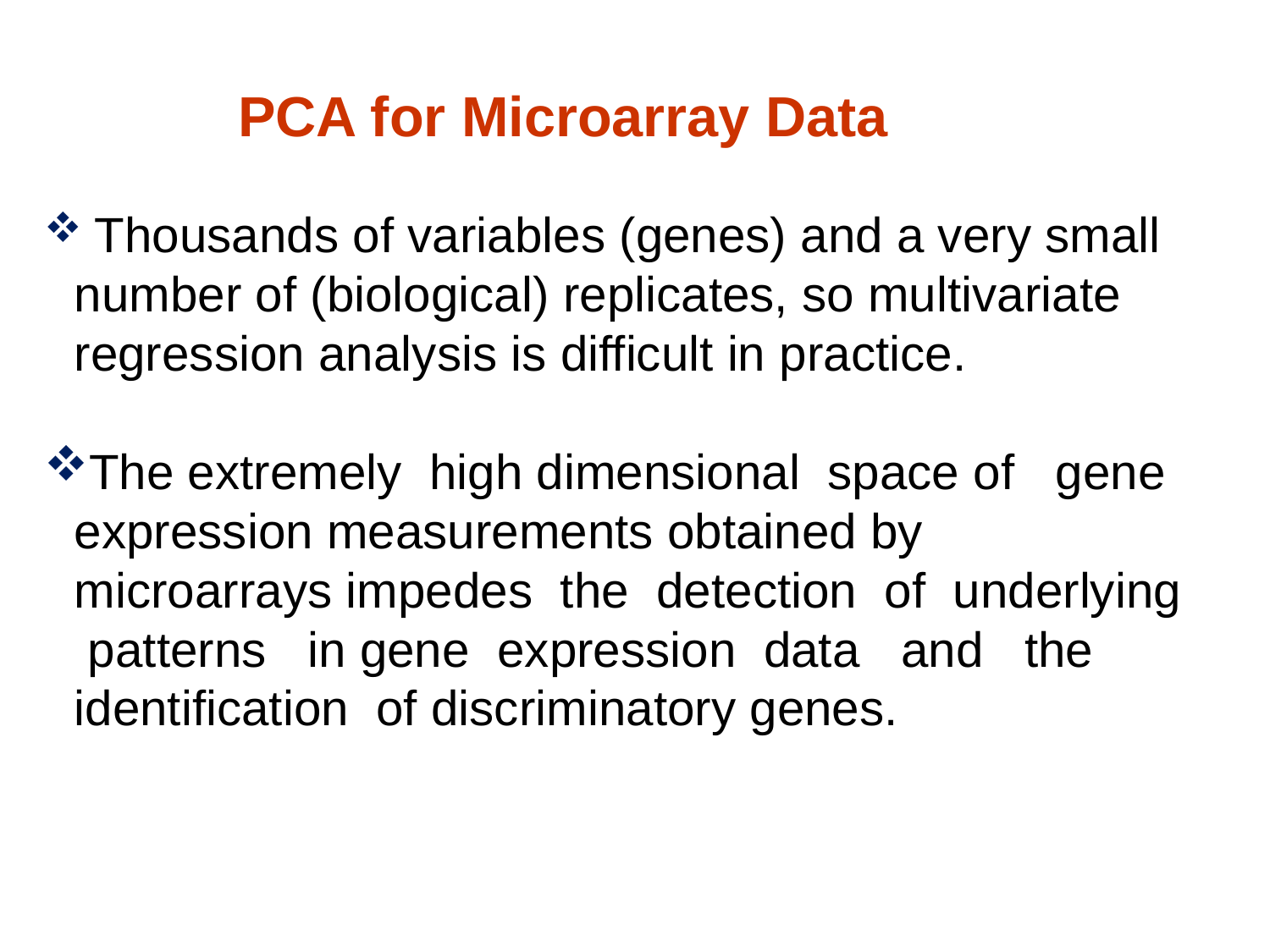

PCA for Microarray Data

 Thousands of variables (genes) and a very small number of (biological) replicates, so multivariate regression analysis is difficult in practice.

The extremely  high dimensional  space of   gene expression measurements obtained by microarrays impedes  the  detection  of  underlying  patterns   in gene  expression  data   and   the   identification  of discriminatory genes.